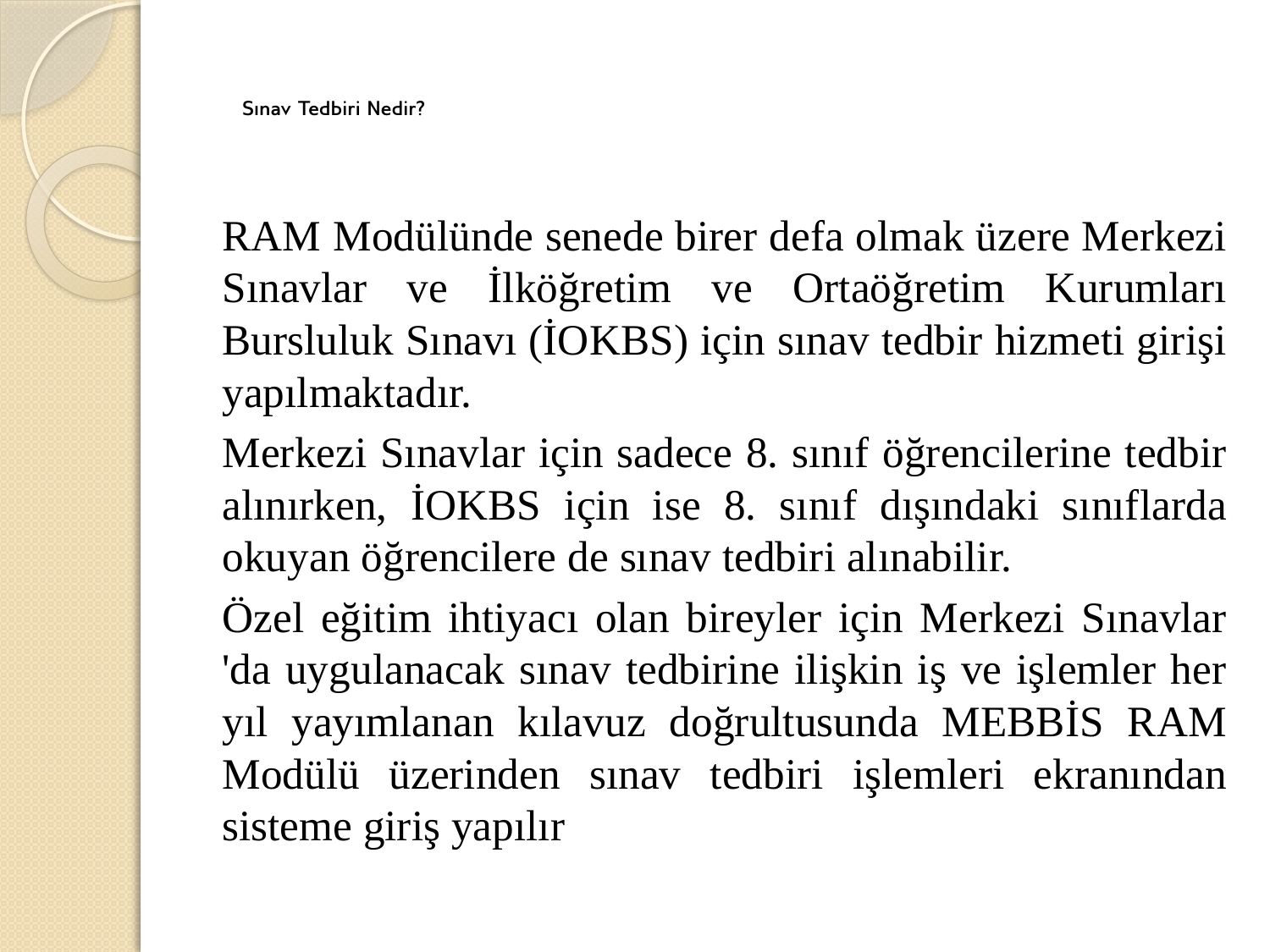

# Sınav Tedbiri Nedir?
RAM Modülünde senede birer defa olmak üzere Merkezi Sınavlar ve İlköğretim ve Ortaöğretim Kurumları Bursluluk Sınavı (İOKBS) için sınav tedbir hizmeti girişi yapılmaktadır.
Merkezi Sınavlar için sadece 8. sınıf öğrencilerine tedbir alınırken, İOKBS için ise 8. sınıf dışındaki sınıflarda okuyan öğrencilere de sınav tedbiri alınabilir.
Özel eğitim ihtiyacı olan bireyler için Merkezi Sınavlar 'da uygulanacak sınav tedbirine ilişkin iş ve işlemler her yıl yayımlanan kılavuz doğrultusunda MEBBİS RAM Modülü üzerinden sınav tedbiri işlemleri ekranından sisteme giriş yapılır